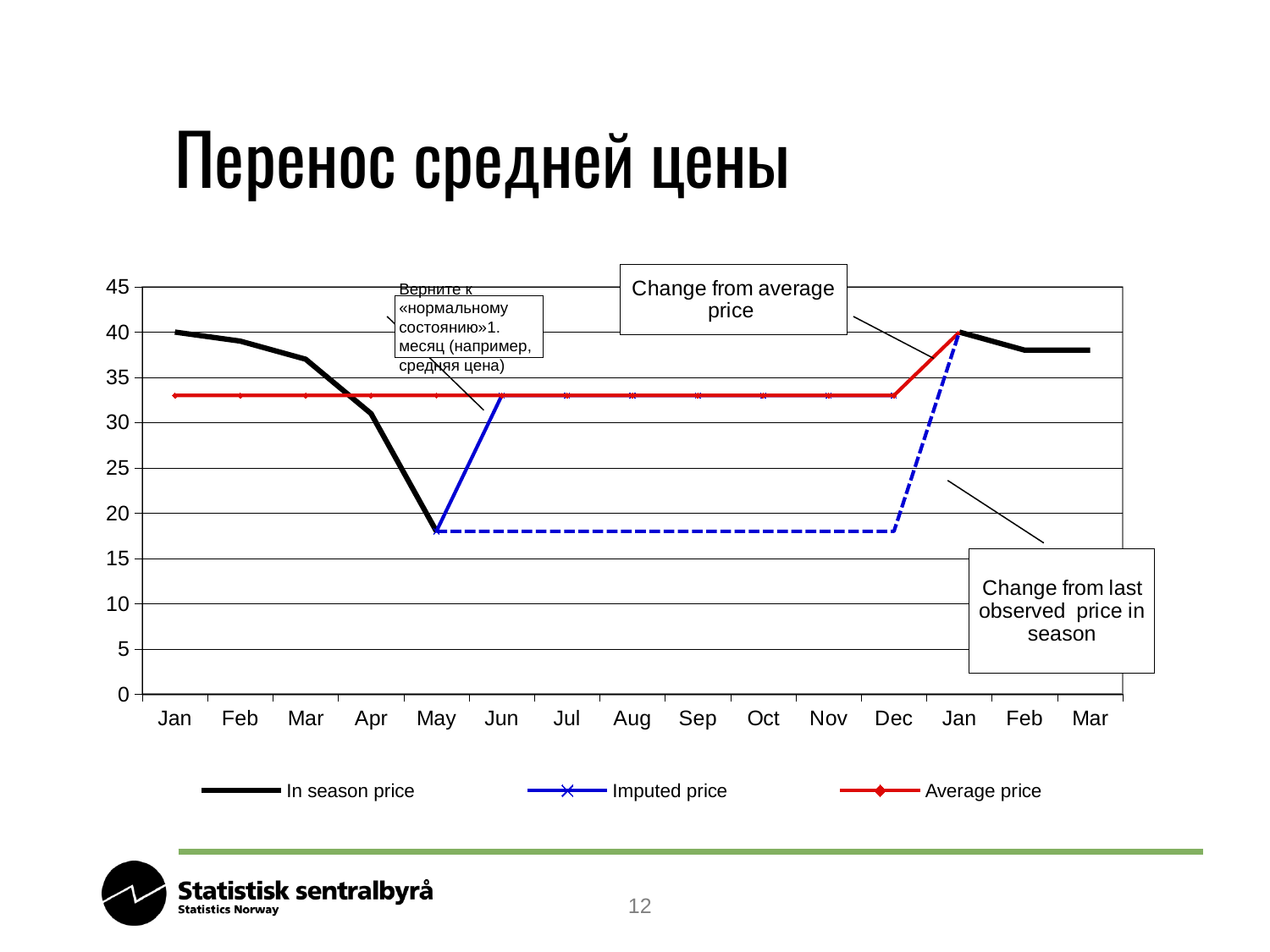

# Перенос средней цены

### Chart

| Category | In season price | Imputed price | Average price | Carry forward |
|---|---|---|---|---|
| Jan | 40.0 | None | 33.0 | None |
| Feb | 39.0 | None | 33.0 | None |
| Mar | 37.0 | None | 33.0 | None |
| Apr | 31.0 | None | 33.0 | None |
| May | 18.0 | 18.0 | 33.0 | 18.0 |
| Jun | None | 33.0 | 33.0 | 18.0 |
| Jul | None | 33.0 | 33.0 | 18.0 |
| Aug | None | 33.0 | 33.0 | 18.0 |
| Sep | None | 33.0 | 33.0 | 18.0 |
| Oct | None | 33.0 | 33.0 | 18.0 |
| Nov | None | 33.0 | 33.0 | 18.0 |
| Dec | None | 33.0 | 33.0 | 18.0 |
| Jan | 40.0 | None | 40.0 | 40.0 |
| Feb | 38.0 | None | None | None |
| Mar | 38.0 | None | None | None |
Верните к «нормальному состоянию»1. месяц (например, средняя цена)

12